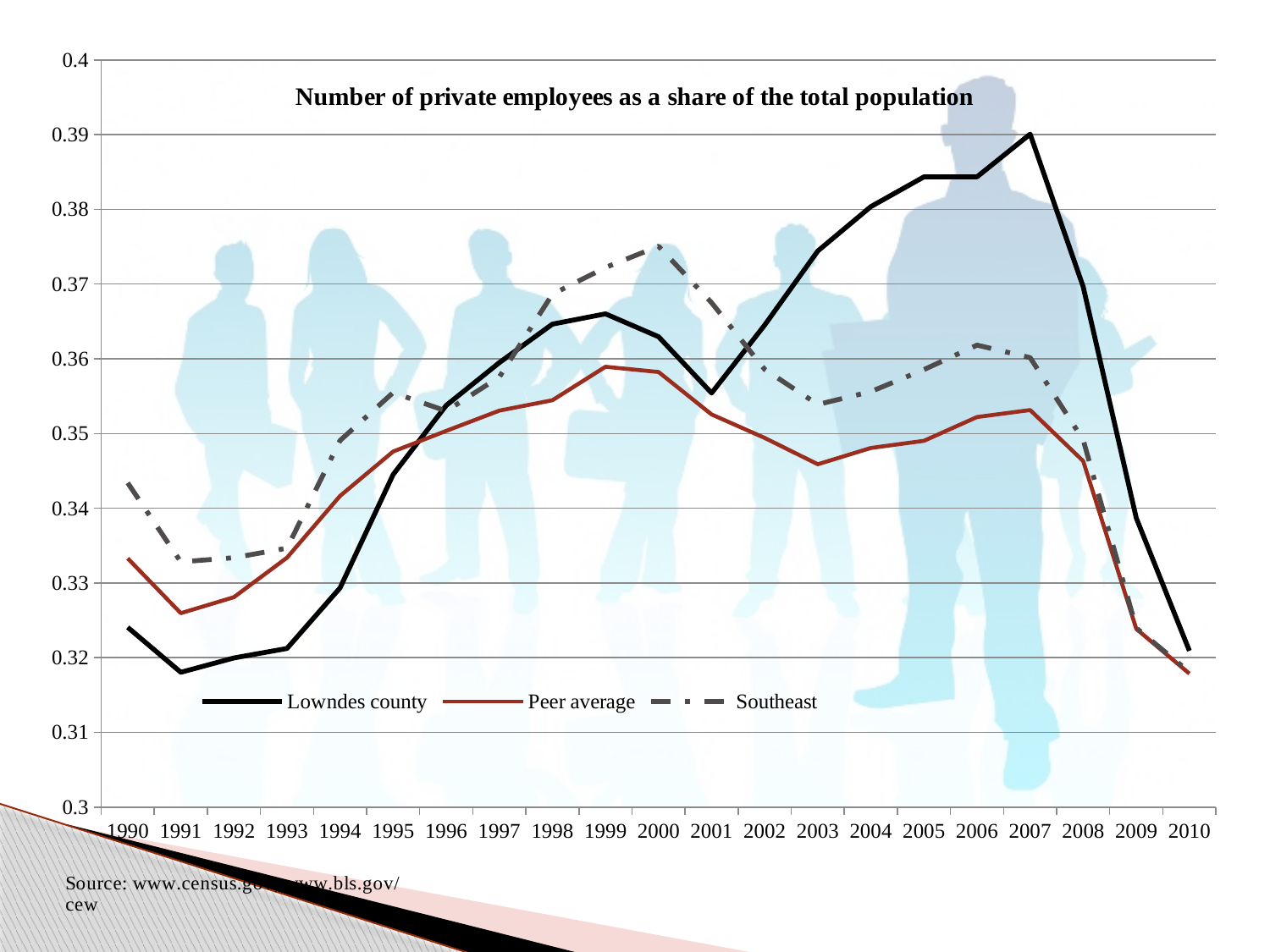

### Chart: Number of private employees as a share of the total population

| Category | Lowndes county | Peer average | Southeast |
|---|---|---|---|
| 1990 | 0.32406716662085955 | 0.3332877637803178 | 0.34338907434286425 |
| 1991 | 0.31804608057665096 | 0.32595765186222003 | 0.3328290477639359 |
| 1992 | 0.3199626276782448 | 0.32809602117674175 | 0.3333805739521004 |
| 1993 | 0.3212368685705978 | 0.33338840832328376 | 0.3346581278355055 |
| 1994 | 0.32933701136417237 | 0.3416483940962228 | 0.3490651772925579 |
| 1995 | 0.3445103582518424 | 0.3475912258530619 | 0.35547966137236786 |
| 1996 | 0.35376570226794757 | 0.35035135034805187 | 0.3530101624013635 |
| 1997 | 0.3594790256347139 | 0.3530649990127713 | 0.3575548641383767 |
| 1998 | 0.36463355300986344 | 0.3544496926825108 | 0.3686366503730063 |
| 1999 | 0.3660136435193283 | 0.35892891568479357 | 0.37221947653150705 |
| 2000 | 0.3629481812463398 | 0.3582265298338964 | 0.3750621780256148 |
| 2001 | 0.3554143849700224 | 0.35255453287280764 | 0.3674961359464954 |
| 2002 | 0.3645144457578568 | 0.34940725521705196 | 0.35858613054613675 |
| 2003 | 0.3744307747831903 | 0.34589127437504263 | 0.3538857744393365 |
| 2004 | 0.3803647290436226 | 0.3480617014225434 | 0.3556071652642376 |
| 2005 | 0.38434768451151385 | 0.34902705403599565 | 0.35855491499405 |
| 2006 | 0.38435462064577713 | 0.3522095847395632 | 0.36182895112139213 |
| 2007 | 0.39006604292790337 | 0.35314579322651235 | 0.3601516466228668 |
| 2008 | 0.36963152175985076 | 0.3463150988098139 | 0.34915036536857635 |
| 2009 | 0.3386780439288738 | 0.32385775288133917 | 0.3239659792523286 |
| 2010 | 0.32092150108444095 | 0.31786488666312523 | 0.3180722838954137 |